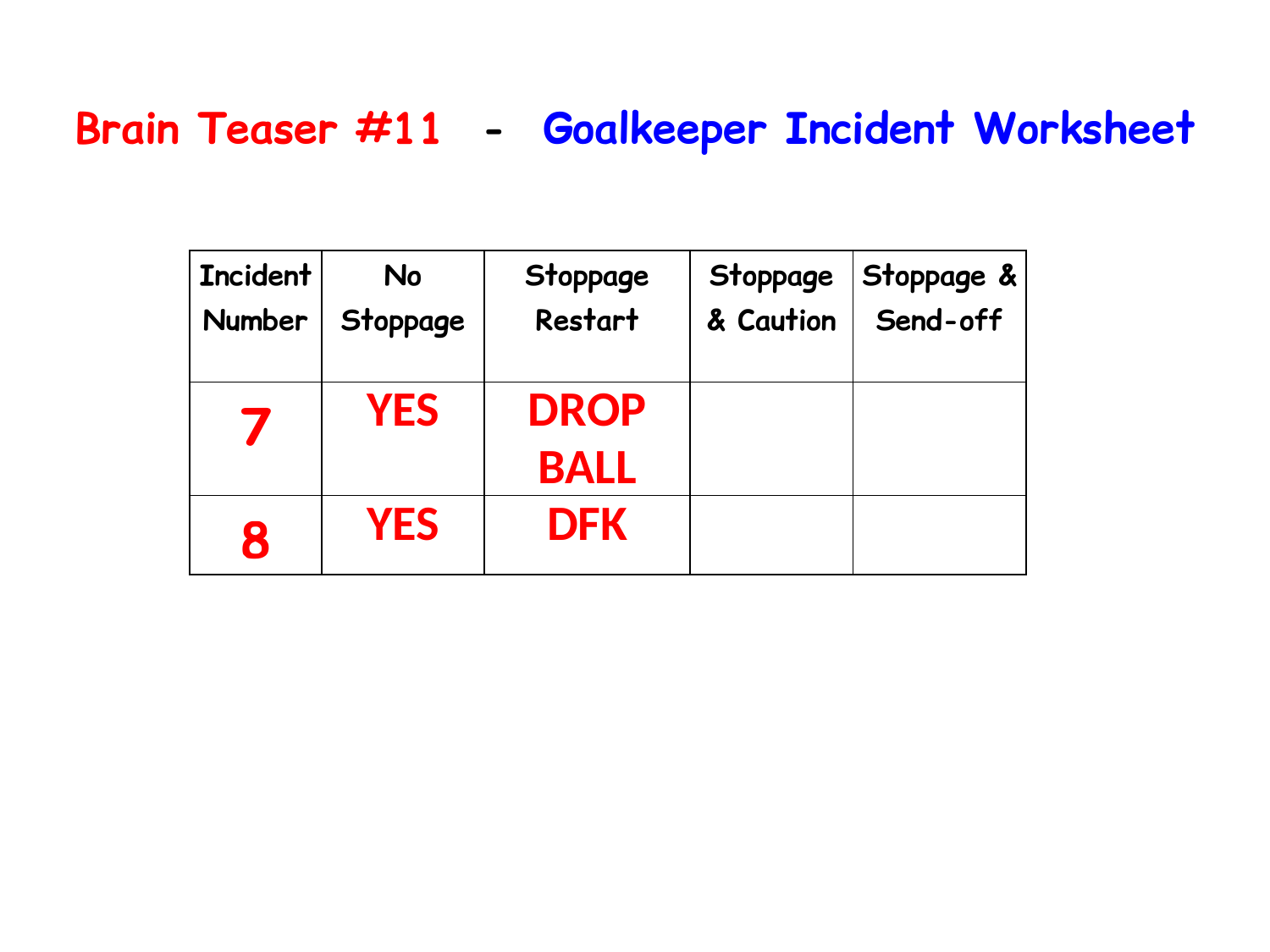

Brain Teaser #11  -  Goalkeeper Incident Worksheet
| Incident Number | No Stoppage | Stoppage Restart | Stoppage & Caution | Stoppage & Send-off |
| --- | --- | --- | --- | --- |
| 7 | YES | DROP BALL |  |  |
| 8 | YES | DFK |  |  |